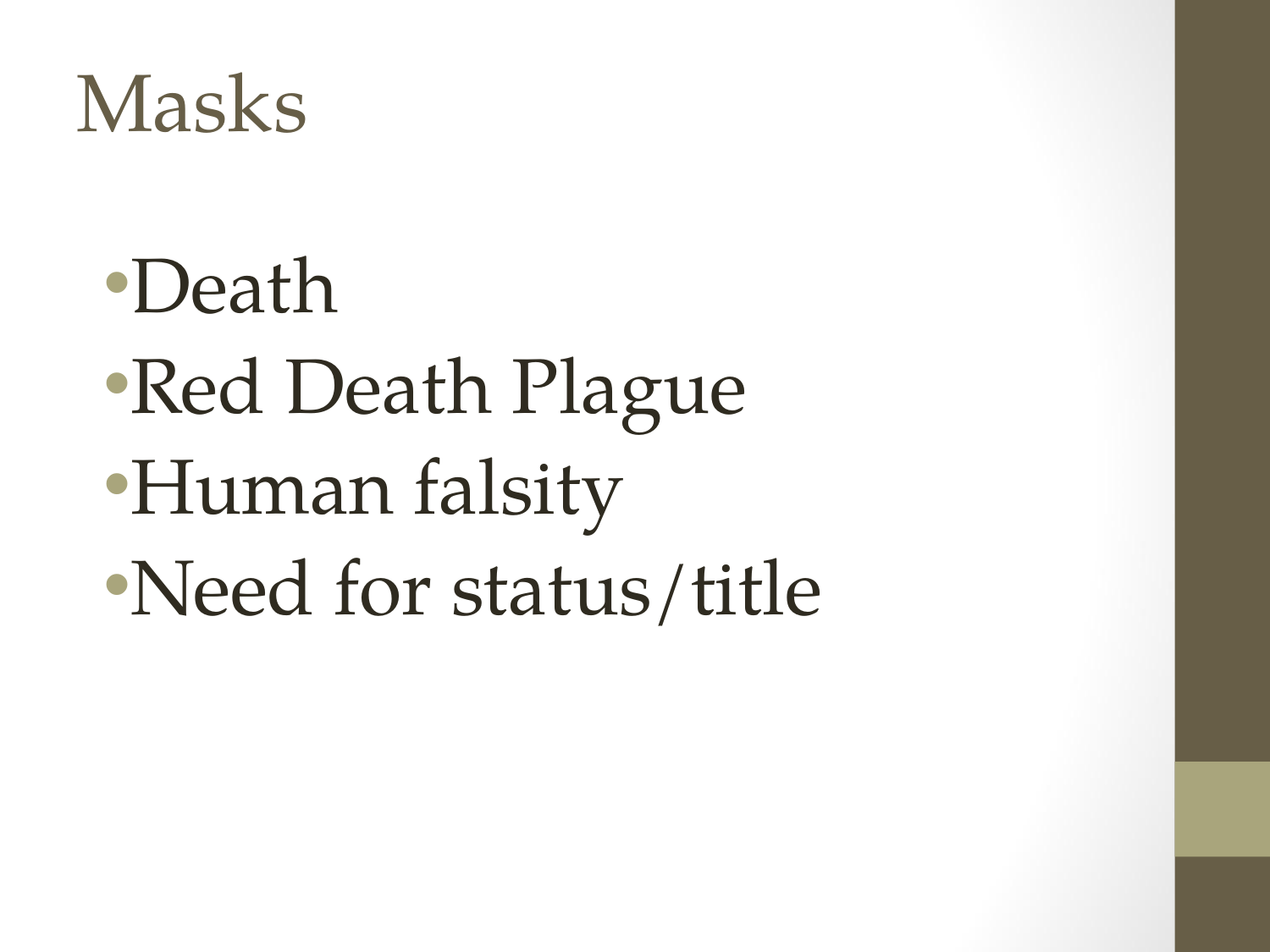

# Masks
Death
Red Death Plague
Human falsity
Need for status/title